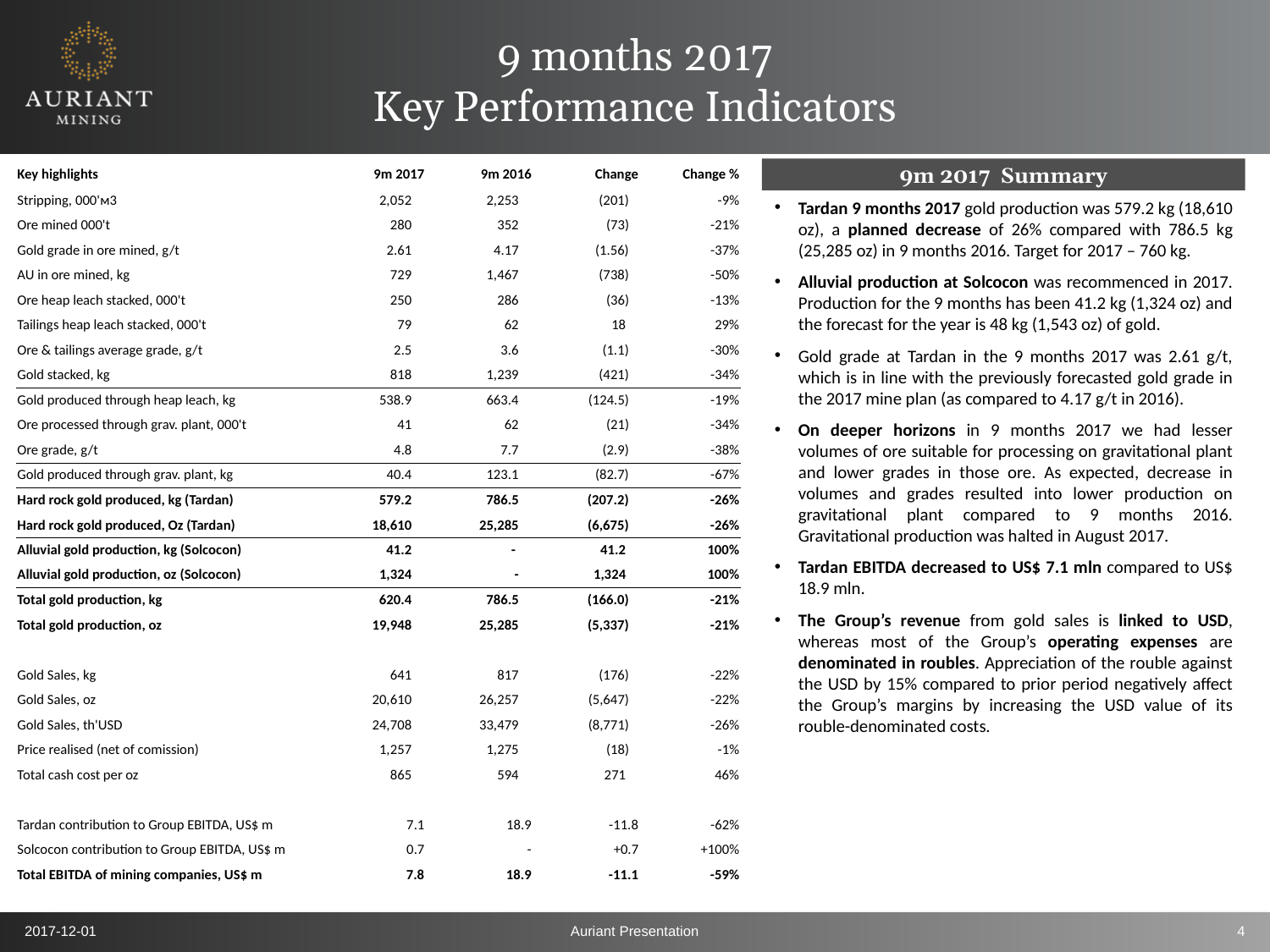

9 months 2017
Key Performance Indicators
9m 2017  Summary
| Key highlights | 9m 2017 | 9m 2016 | Change | Change % |
| --- | --- | --- | --- | --- |
| Stripping, 000'м3 | 2,052 | 2,253 | (201) | -9% |
| Ore mined 000't | 280 | 352 | (73) | -21% |
| Gold grade in ore mined, g/t | 2.61 | 4.17 | (1.56) | -37% |
| AU in ore mined, kg | 729 | 1,467 | (738) | -50% |
| Ore heap leach stacked, 000't | 250 | 286 | (36) | -13% |
| Tailings heap leach stacked, 000't | 79 | 62 | 18 | 29% |
| Ore & tailings average grade, g/t | 2.5 | 3.6 | (1.1) | -30% |
| Gold stacked, kg | 818 | 1,239 | (421) | -34% |
| Gold produced through heap leach, kg | 538.9 | 663.4 | (124.5) | -19% |
| Ore processed through grav. plant, 000't | 41 | 62 | (21) | -34% |
| Ore grade, g/t | 4.8 | 7.7 | (2.9) | -38% |
| Gold produced through grav. plant, kg | 40.4 | 123.1 | (82.7) | -67% |
| Hard rock gold produced, kg (Tardan) | 579.2 | 786.5 | (207.2) | -26% |
| Hard rock gold produced, Oz (Tardan) | 18,610 | 25,285 | (6,675) | -26% |
| Alluvial gold production, kg (Solcocon) | 41.2 | - | 41.2 | 100% |
| Alluvial gold production, oz (Solcocon) | 1,324 | - | 1,324 | 100% |
| Total gold production, kg | 620.4 | 786.5 | (166.0) | -21% |
| Total gold production, oz | 19,948 | 25,285 | (5,337) | -21% |
|  |  |  |  |  |
| Gold Sales, kg | 641 | 817 | (176) | -22% |
| Gold Sales, oz | 20,610 | 26,257 | (5,647) | -22% |
| Gold Sales, th'USD | 24,708 | 33,479 | (8,771) | -26% |
| Price realised (net of comission) | 1,257 | 1,275 | (18) | -1% |
| Total cash cost per oz | 865 | 594 | 271 | 46% |
|  |  |  |  |  |
| Tardan contribution to Group EBITDA, US$ m | 7.1 | 18.9 | -11.8 | -62% |
| Solcocon contribution to Group EBITDA, US$ m | 0.7 | - | +0.7 | +100% |
| Total EBITDA of mining companies, US$ m | 7.8 | 18.9 | -11.1 | -59% |
Tardan 9 months 2017 gold production was 579.2 kg (18,610 oz), a planned decrease of 26% compared with 786.5 kg (25,285 oz) in 9 months 2016. Target for 2017 – 760 kg.
Alluvial production at Solcocon was recommenced in 2017. Production for the 9 months has been 41.2 kg (1,324 oz) and the forecast for the year is 48 kg (1,543 oz) of gold.
Gold grade at Tardan in the 9 months 2017 was 2.61 g/t, which is in line with the previously forecasted gold grade in the 2017 mine plan (as compared to 4.17 g/t in 2016).
On deeper horizons in 9 months 2017 we had lesser volumes of ore suitable for processing on gravitational plant and lower grades in those ore. As expected, decrease in volumes and grades resulted into lower production on gravitational plant compared to 9 months 2016. Gravitational production was halted in August 2017.
Tardan EBITDA decreased to US$ 7.1 mln compared to US$ 18.9 mln.
The Group’s revenue from gold sales is linked to USD, whereas most of the Group’s operating expenses are denominated in roubles. Appreciation of the rouble against the USD by 15% compared to prior period negatively affect the Group’s margins by increasing the USD value of its rouble-denominated costs.

### Chart

| Category |
|---|
2017-12-01
Auriant Presentation
4